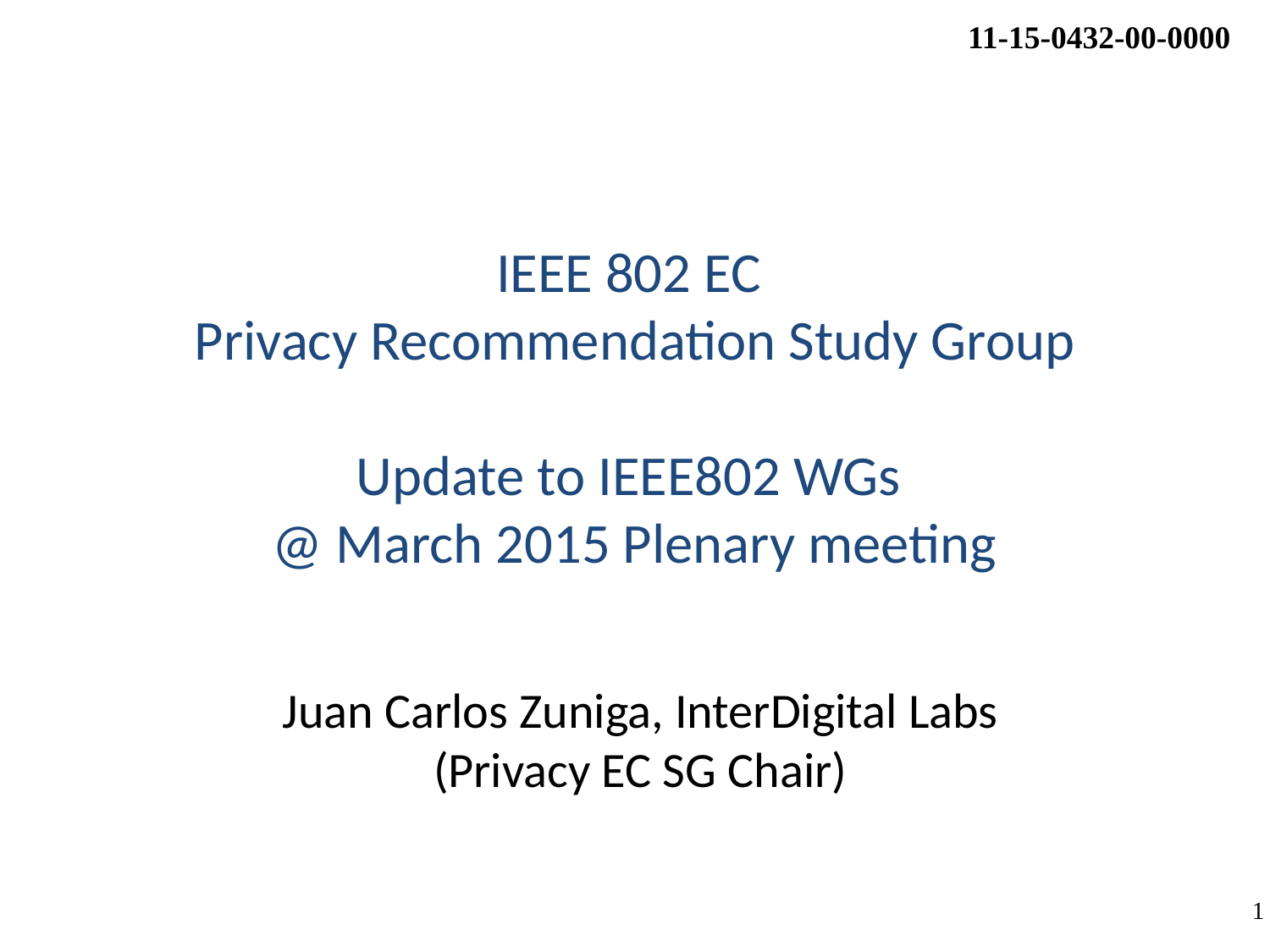

# IEEE 802 EC Privacy Recommendation Study Group Update to IEEE802 WGs @ March 2015 Plenary meeting
Juan Carlos Zuniga, InterDigital Labs
(Privacy EC SG Chair)